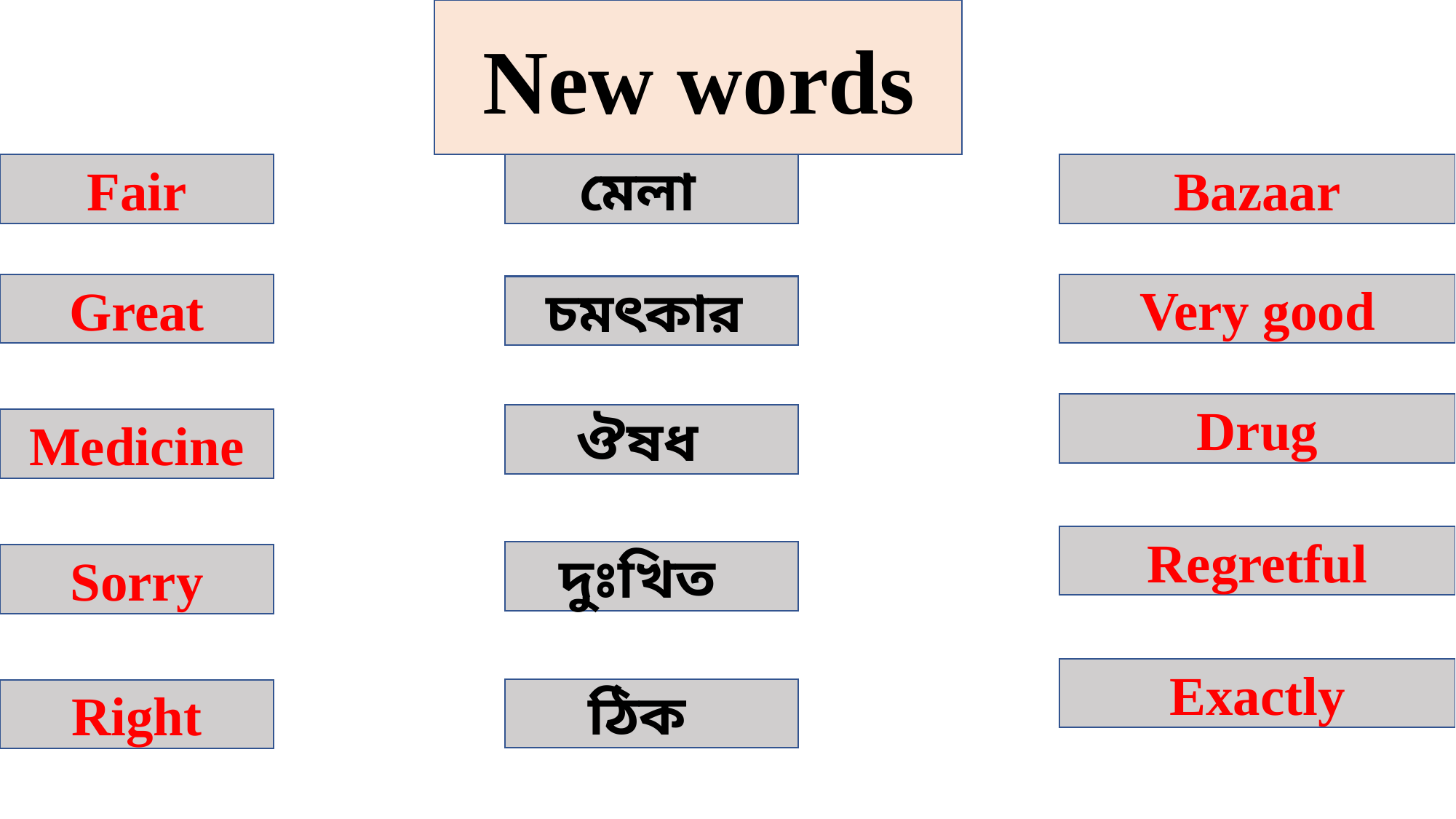

New words
Fair
মেলা
Bazaar
Very good
Great
চমৎকার
Drug
ঔষধ
Medicine
Regretful
দুঃখিত
Sorry
Exactly
ঠিক
Right